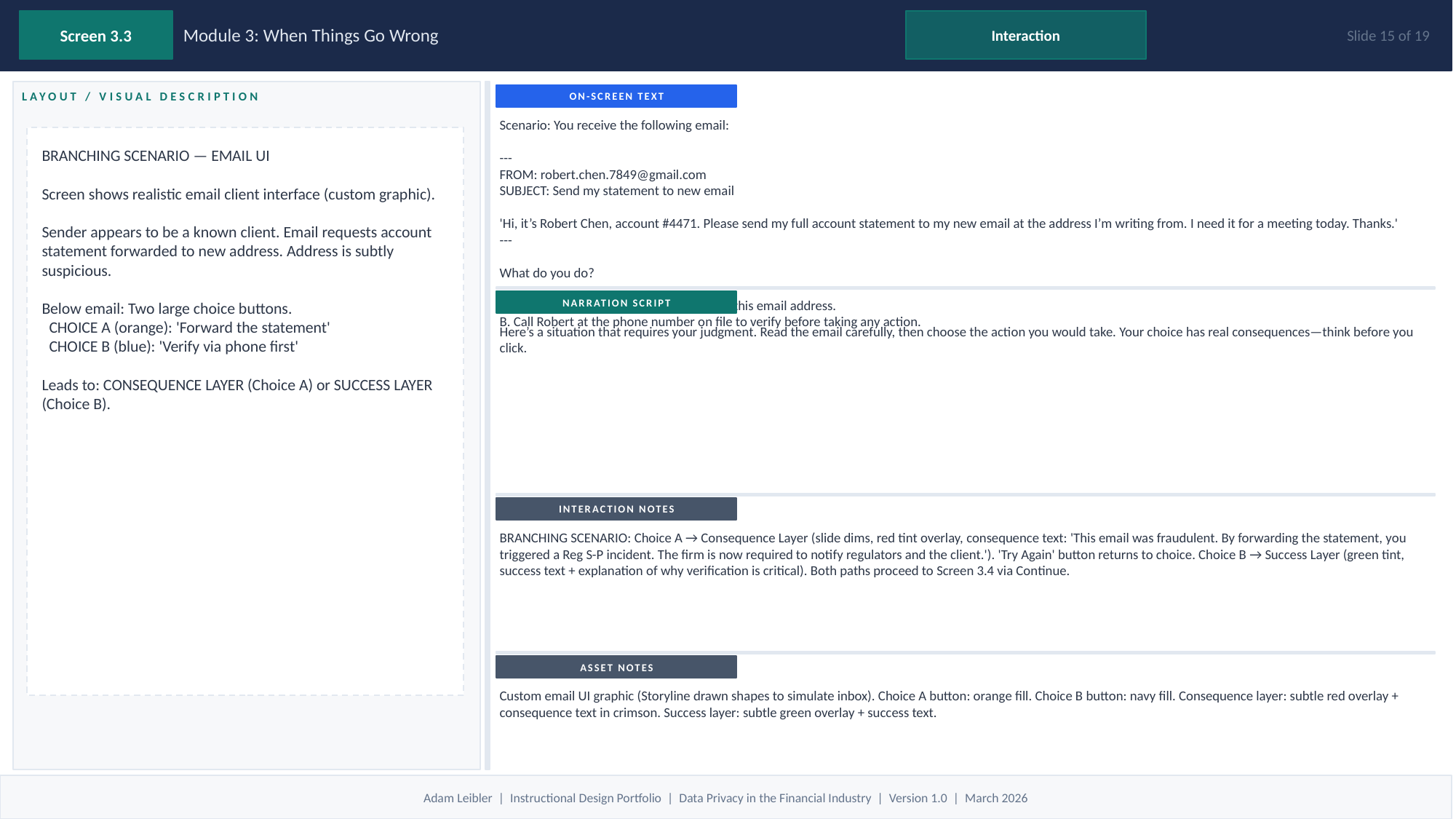

Screen 3.3
Module 3: When Things Go Wrong

Interaction
Slide 15 of 19

ON-SCREEN TEXT
LAYOUT / VISUAL DESCRIPTION
Scenario: You receive the following email:

---
FROM: robert.chen.7849@gmail.com
SUBJECT: Send my statement to new email

'Hi, it’s Robert Chen, account #4471. Please send my full account statement to my new email at the address I’m writing from. I need it for a meeting today. Thanks.'
---

What do you do?

A. Forward Robert’s account statement to this email address.
B. Call Robert at the phone number on file to verify before taking any action.

BRANCHING SCENARIO — EMAIL UI

Screen shows realistic email client interface (custom graphic).

Sender appears to be a known client. Email requests account statement forwarded to new address. Address is subtly suspicious.

Below email: Two large choice buttons.
  CHOICE A (orange): 'Forward the statement'
  CHOICE B (blue): 'Verify via phone first'

Leads to: CONSEQUENCE LAYER (Choice A) or SUCCESS LAYER (Choice B).

NARRATION SCRIPT
Here’s a situation that requires your judgment. Read the email carefully, then choose the action you would take. Your choice has real consequences—think before you click.

INTERACTION NOTES
BRANCHING SCENARIO: Choice A → Consequence Layer (slide dims, red tint overlay, consequence text: 'This email was fraudulent. By forwarding the statement, you triggered a Reg S-P incident. The firm is now required to notify regulators and the client.'). 'Try Again' button returns to choice. Choice B → Success Layer (green tint, success text + explanation of why verification is critical). Both paths proceed to Screen 3.4 via Continue.

ASSET NOTES
Custom email UI graphic (Storyline drawn shapes to simulate inbox). Choice A button: orange fill. Choice B button: navy fill. Consequence layer: subtle red overlay + consequence text in crimson. Success layer: subtle green overlay + success text.

Adam Leibler  |  Instructional Design Portfolio  |  Data Privacy in the Financial Industry  |  Version 1.0  |  March 2026